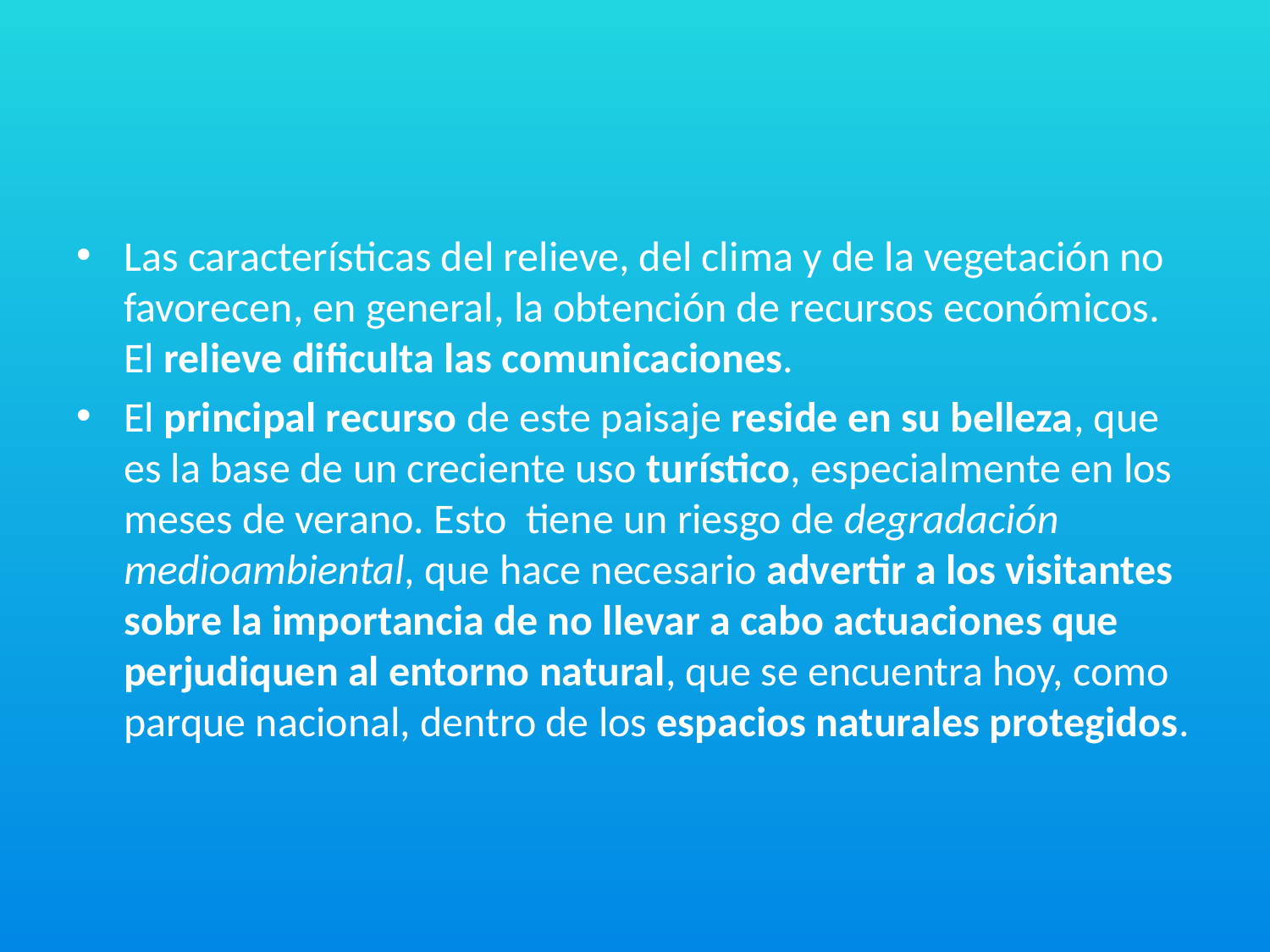

#
Las características del relieve, del clima y de la vegetación no favorecen, en general, la obtención de recursos económicos. El relieve dificulta las comunicaciones.
El principal recurso de este paisaje reside en su belleza, que es la base de un creciente uso turístico, especialmente en los meses de verano. Esto  tiene un riesgo de degradación medioambiental, que hace necesario advertir a los visitantes sobre la importancia de no llevar a cabo actuaciones que perjudiquen al entorno natural, que se encuentra hoy, como parque nacional, dentro de los espacios naturales protegidos.